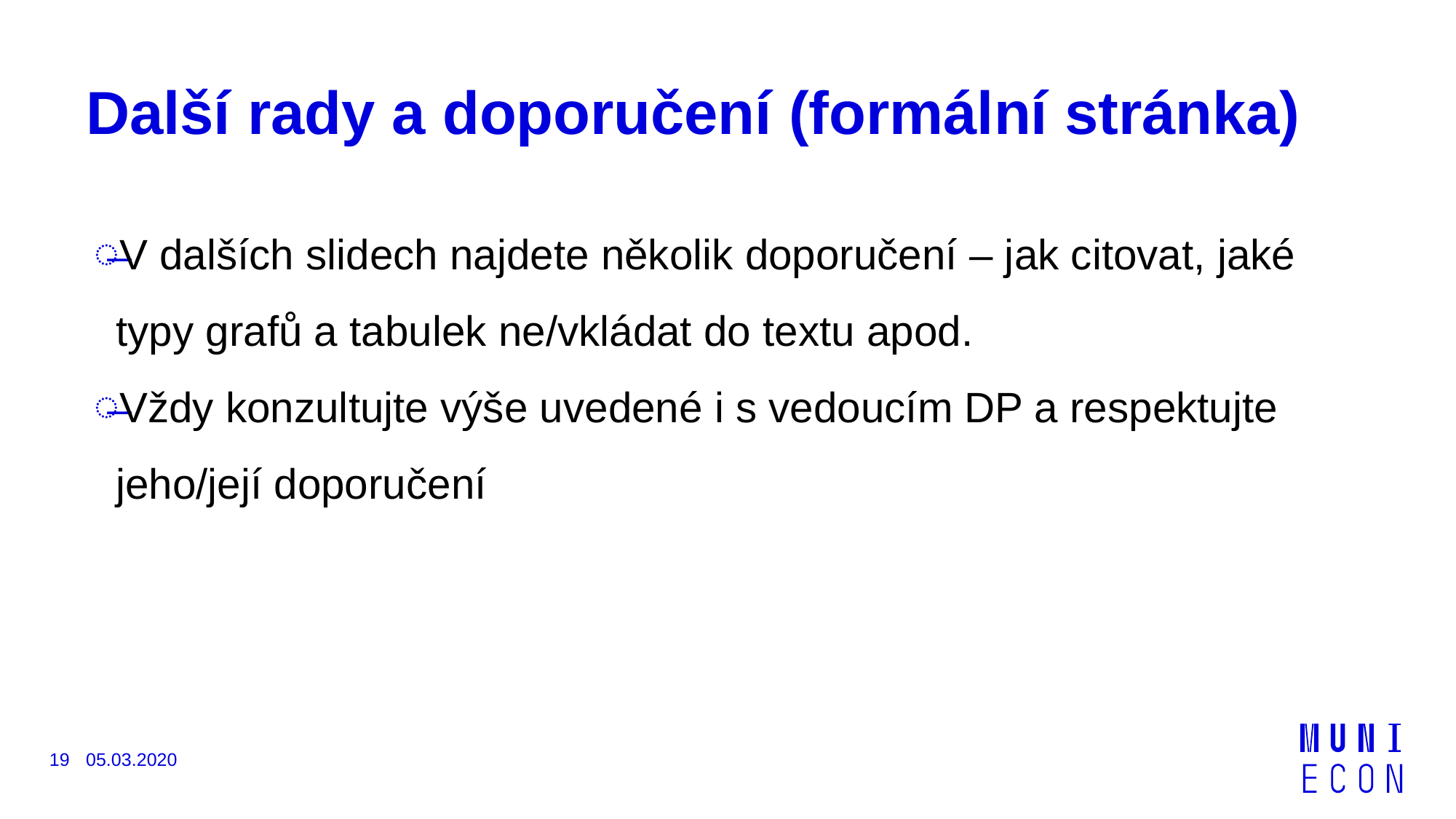

# Další rady a doporučení (formální stránka)
V dalších slidech najdete několik doporučení – jak citovat, jaké typy grafů a tabulek ne/vkládat do textu apod.
Vždy konzultujte výše uvedené i s vedoucím DP a respektujte jeho/její doporučení

19
05.03.2020